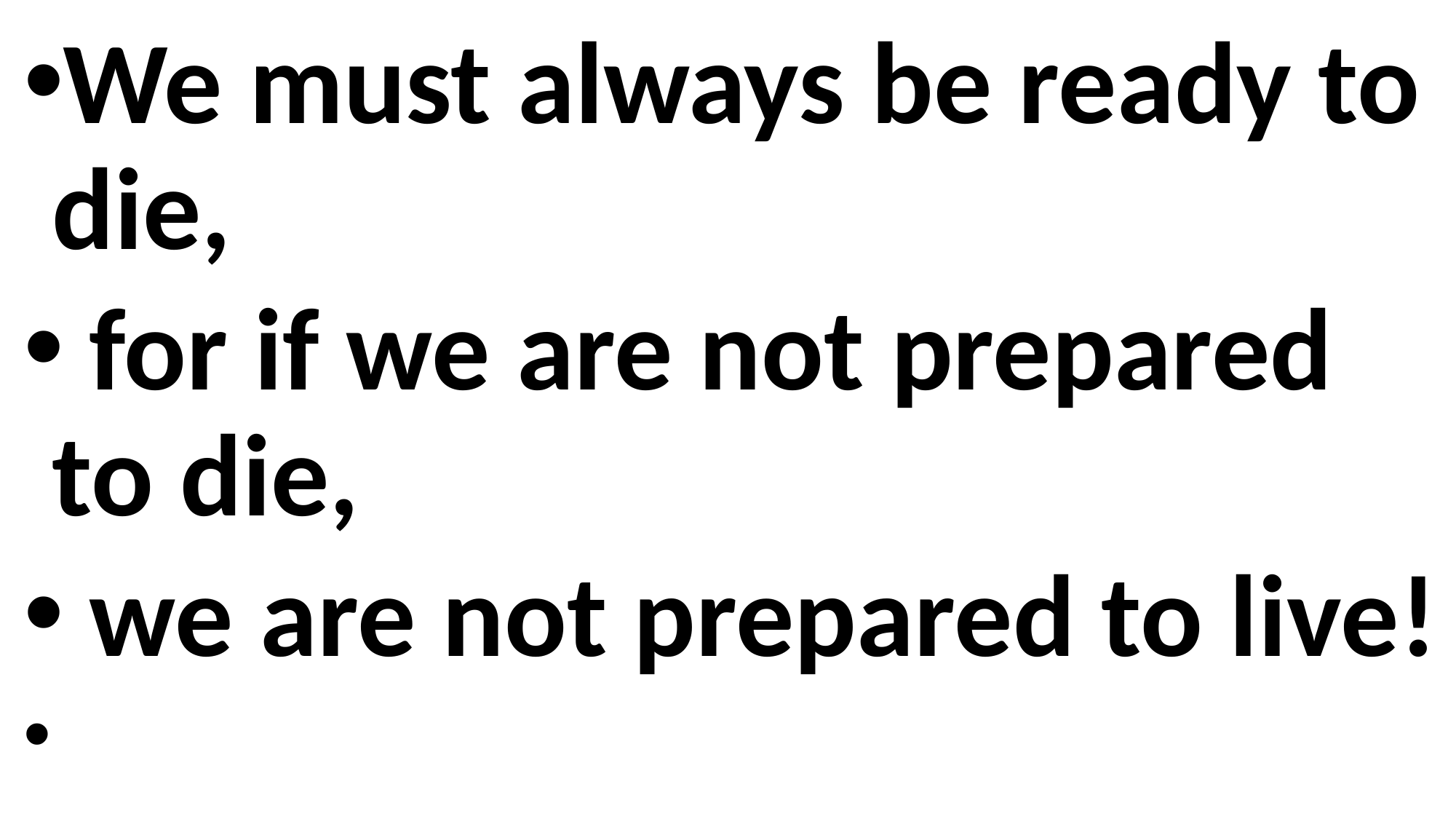

We must always be ready to die,
 for if we are not prepared to die,
 we are not prepared to live!